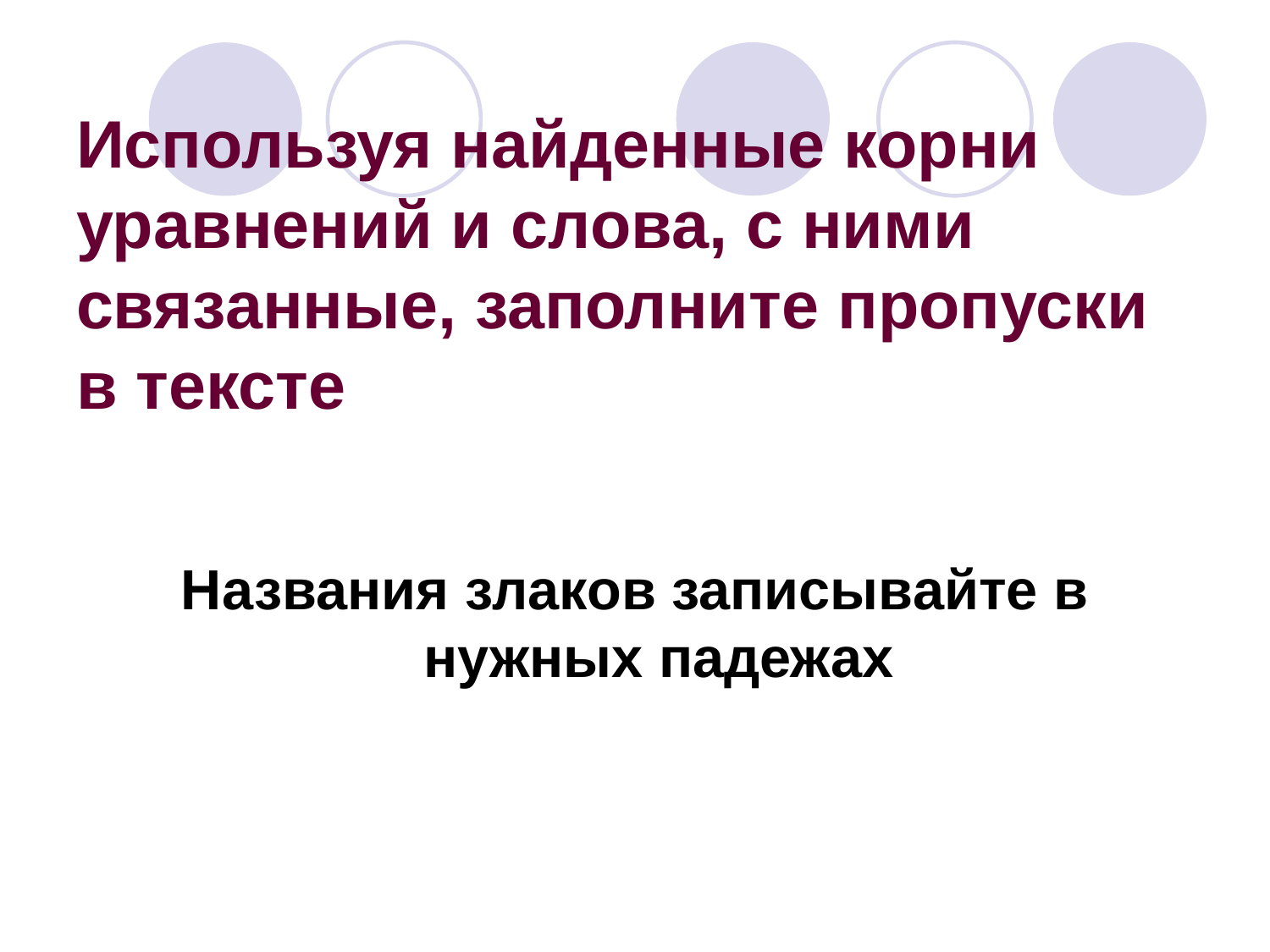

# Используя найденные корни уравнений и слова, с ними связанные, заполните пропуски в тексте
Названия злаков записывайте в нужных падежах